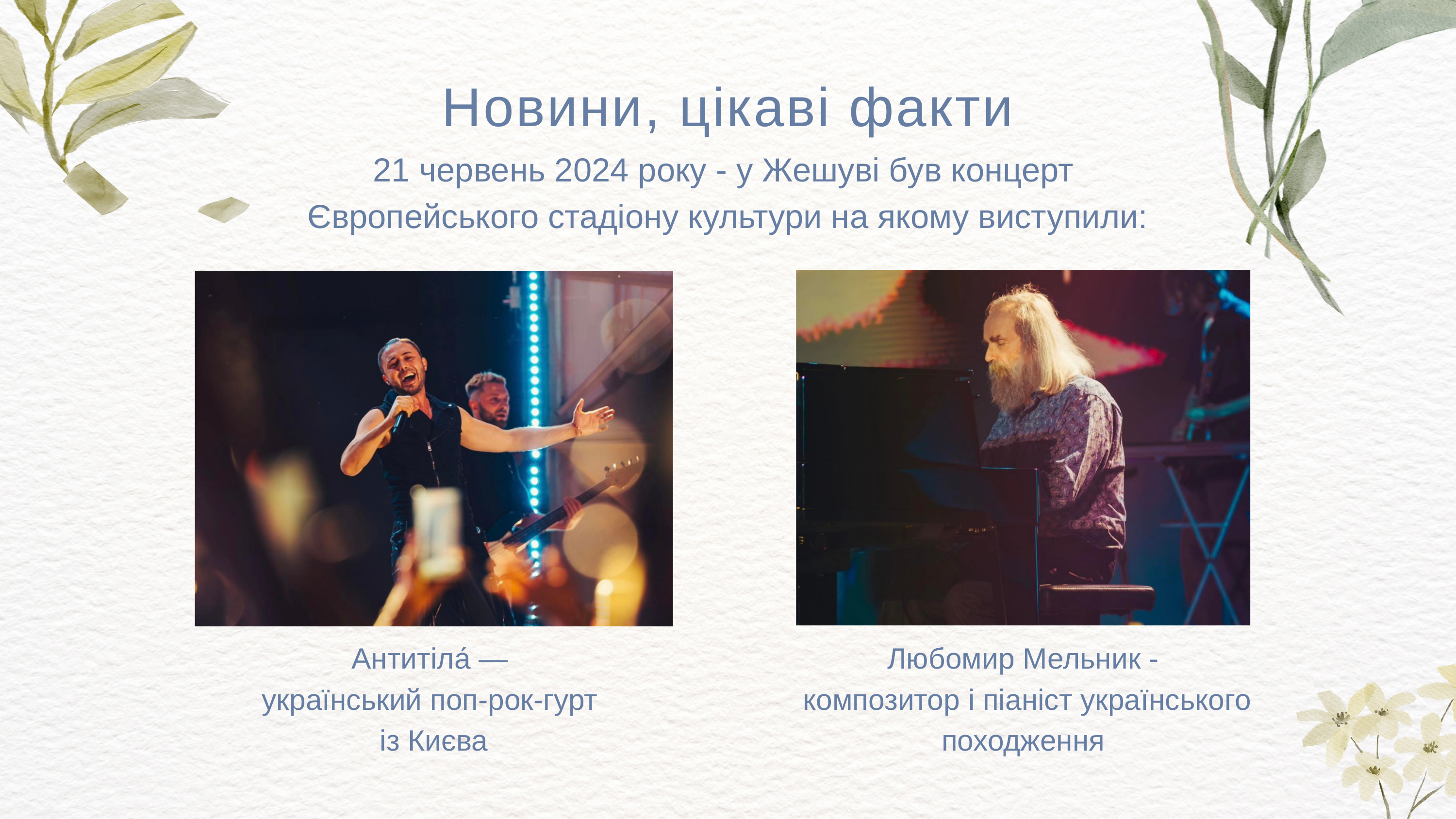

Новини, цікаві факти
21 червень 2024 року - y Жешуві був концерт
Європейського стадіону культури на якому виступили:

Антитіла́ —
український поп-рок-гурт
із Києва
Любомир Мельник -
 композитор і піаніст українського походження